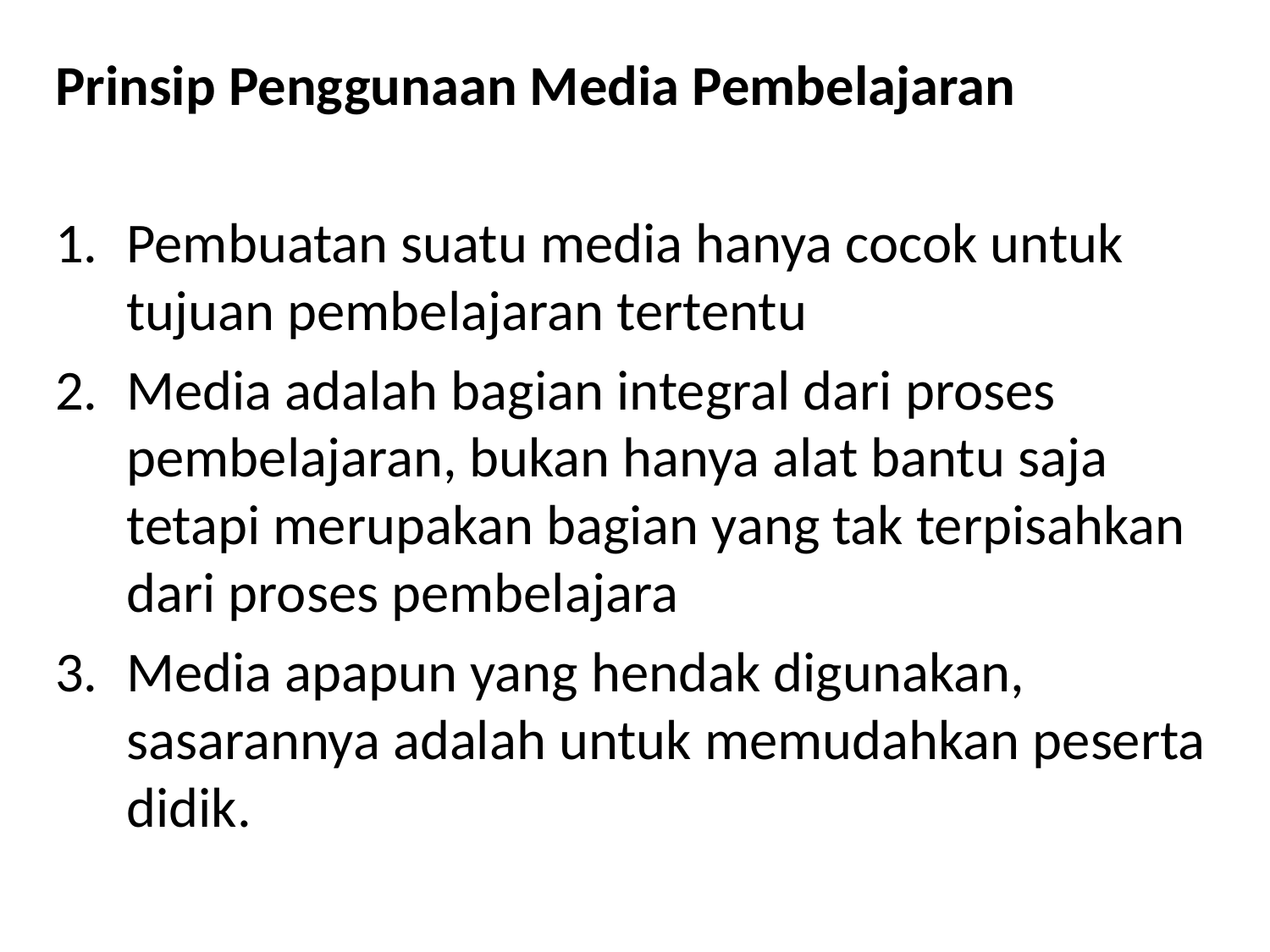

Prinsip Penggunaan Media Pembelajaran

Pembuatan suatu media hanya cocok untuk tujuan pembelajaran tertentu
Media adalah bagian integral dari proses pembelajaran, bukan hanya alat bantu saja tetapi merupakan bagian yang tak terpisahkan  dari proses pembelajara
Media apapun yang hendak digunakan, sasarannya adalah untuk memudahkan peserta didik.